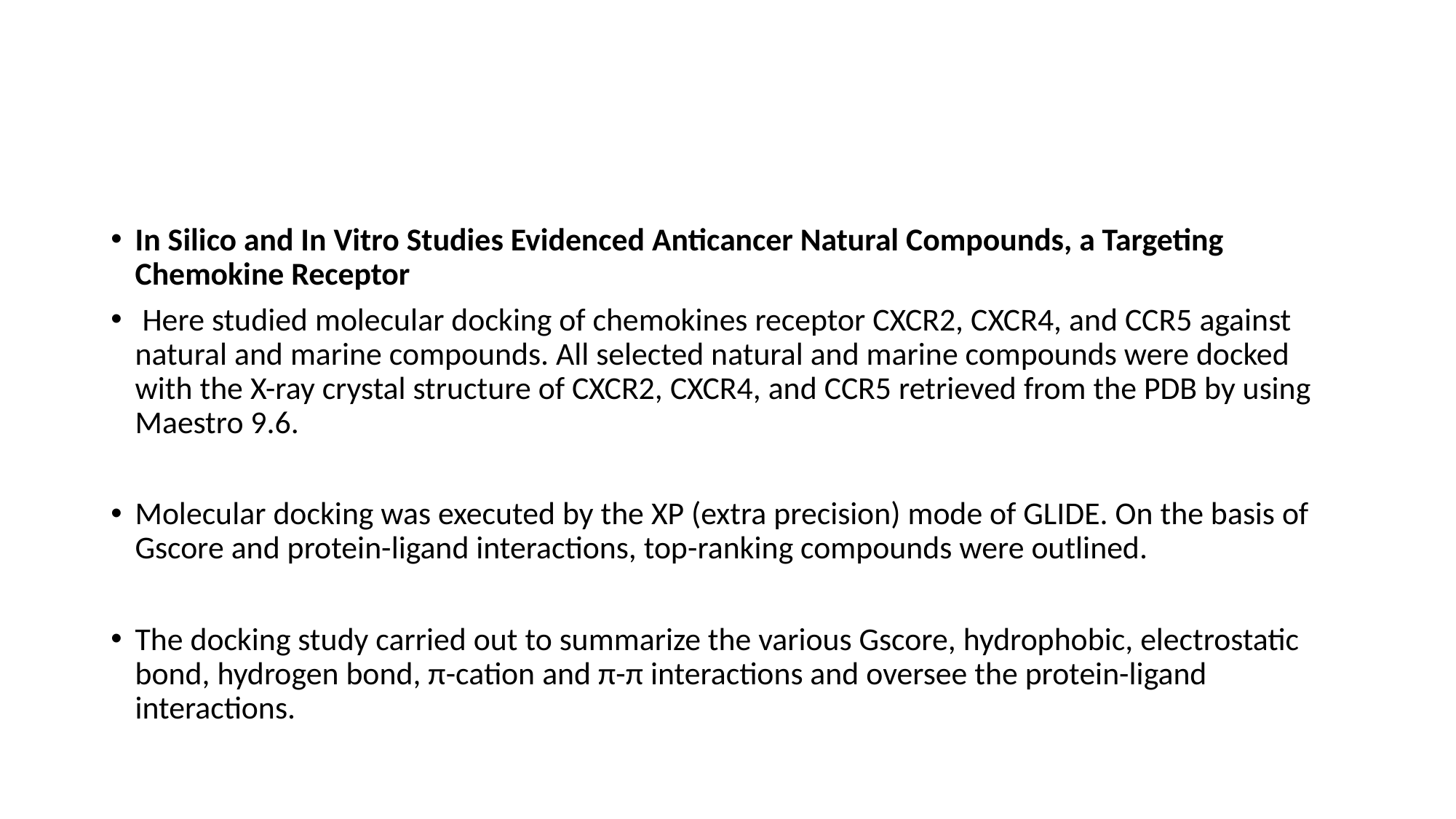

#
In Silico and In Vitro Studies Evidenced Anticancer Natural Compounds, a Targeting Chemokine Receptor
 Here studied molecular docking of chemokines receptor CXCR2, CXCR4, and CCR5 against natural and marine compounds. All selected natural and marine compounds were docked with the X-ray crystal structure of CXCR2, CXCR4, and CCR5 retrieved from the PDB by using Maestro 9.6.

Molecular docking was executed by the XP (extra precision) mode of GLIDE. On the basis of Gscore and protein-ligand interactions, top-ranking compounds were outlined.

The docking study carried out to summarize the various Gscore, hydrophobic, electrostatic bond, hydrogen bond, π-cation and π-π interactions and oversee the protein-ligand interactions.